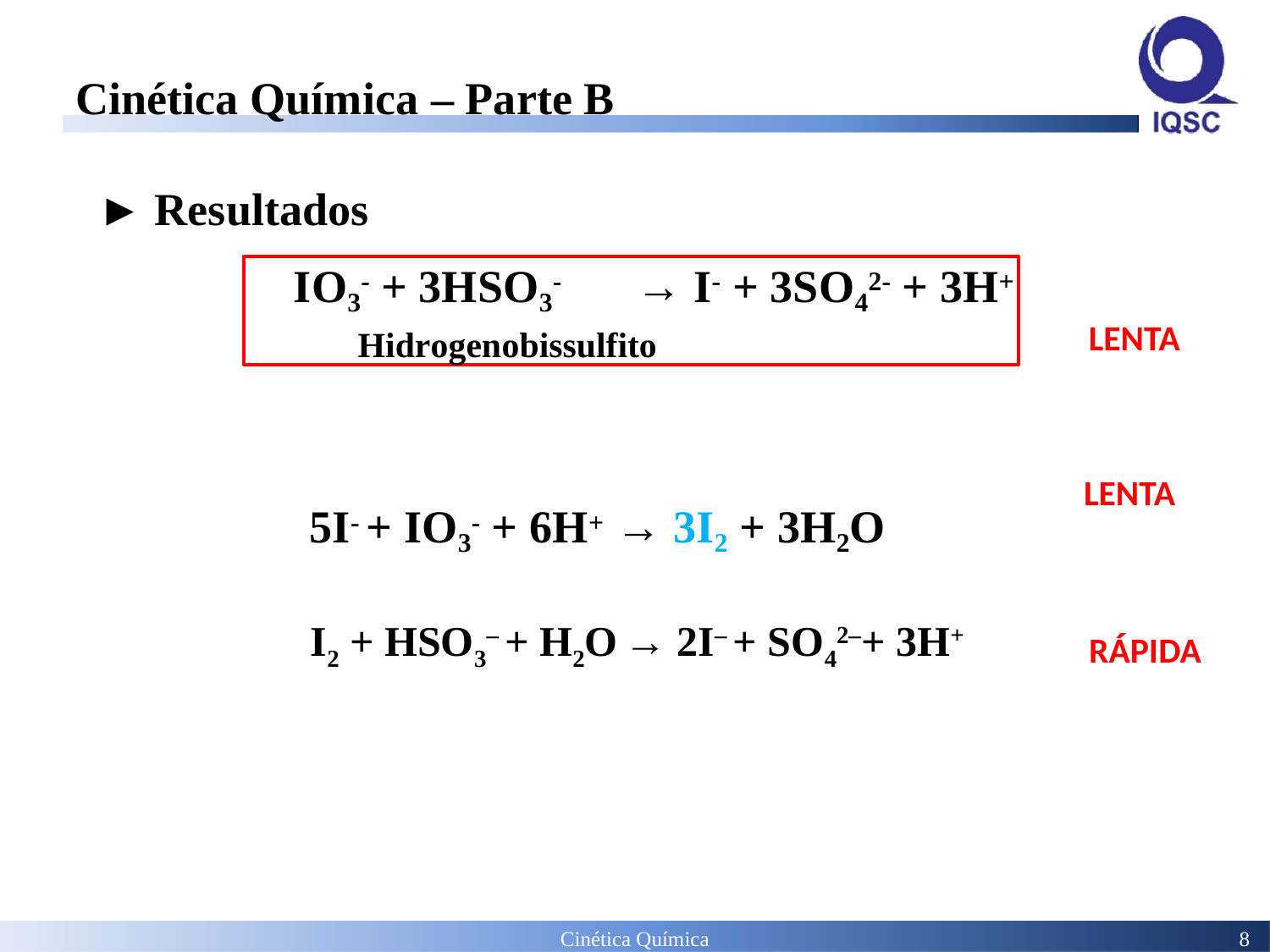

# Cinética Química – Parte B

► Resultados
IO3- + 3HSO3-	→ I- + 3SO42- + 3H+
Hidrogenobissulfito
LENTA
LENTA
5I- + IO3- + 6H+ → 3I2 + 3H2O

I2 + HSO3– + H2O → 2I– + SO42–+ 3H+
RÁPIDA

Cinética Química
8